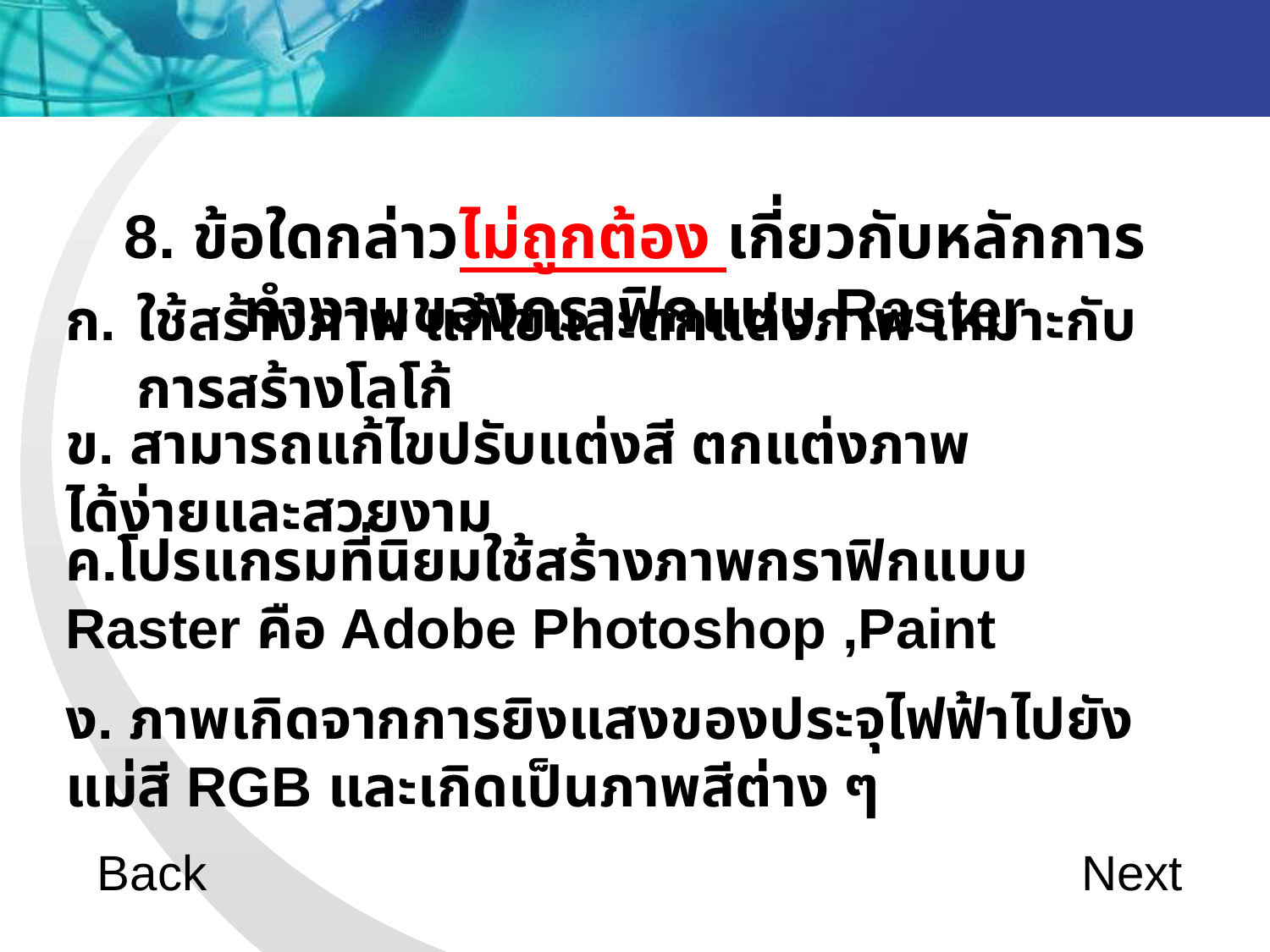

8. ข้อใดกล่าวไม่ถูกต้อง เกี่ยวกับหลักการทำงานของกราฟิกแบบ Raster
ใช้สร้างภาพ แก้ไขและตกแต่งภาพ เหมาะกับการสร้างโลโก้

ข. สามารถแก้ไขปรับแต่งสี ตกแต่งภาพได้ง่ายและสวยงาม
ค.โปรแกรมที่นิยมใช้สร้างภาพกราฟิกแบบ Raster คือ Adobe Photoshop ,Paint
ง. ภาพเกิดจากการยิงแสงของประจุไฟฟ้าไปยังแม่สี RGB และเกิดเป็นภาพสีต่าง ๆ
Next
Back